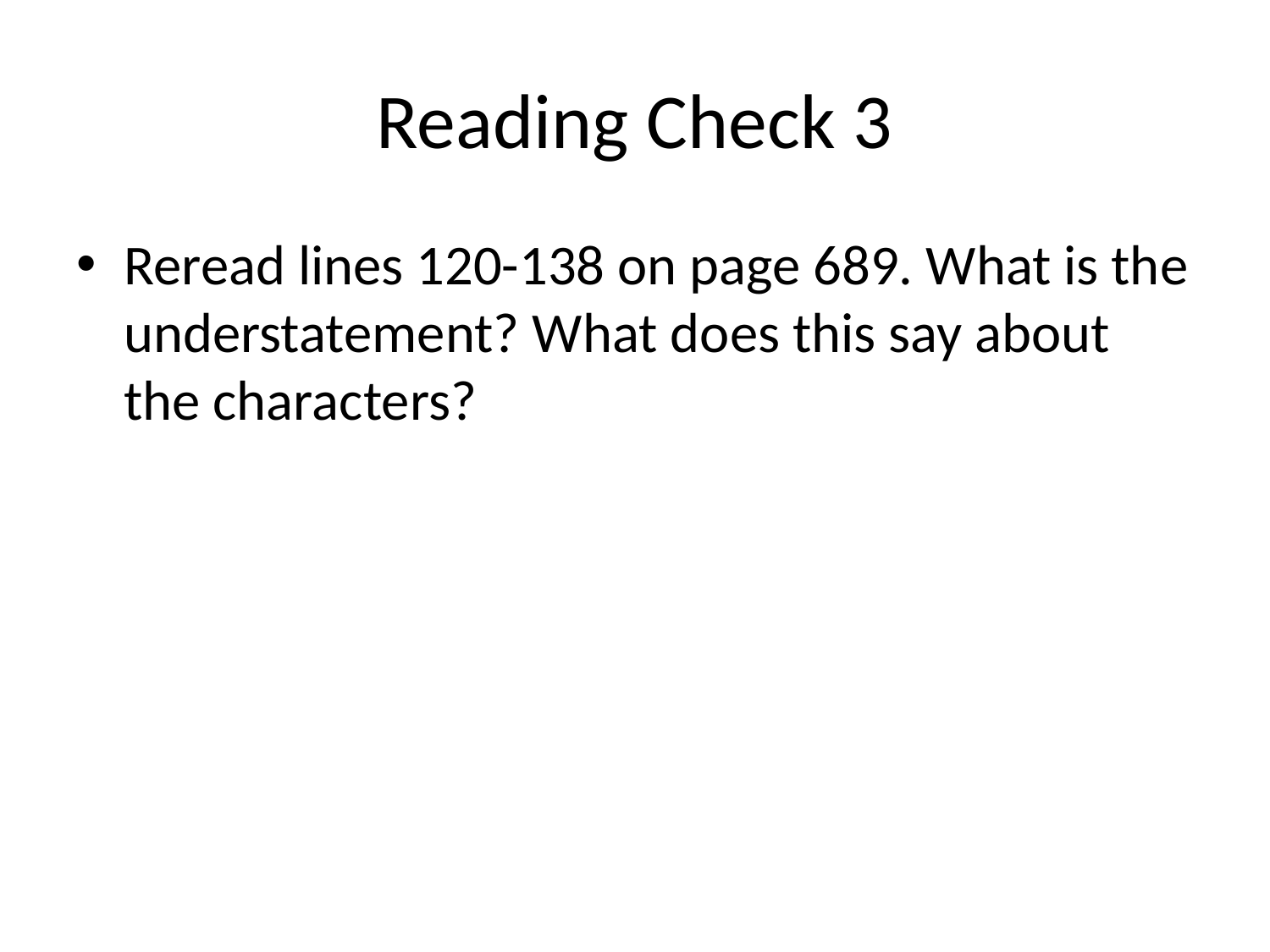

# Reading Check 3
Reread lines 120-138 on page 689. What is the understatement? What does this say about the characters?